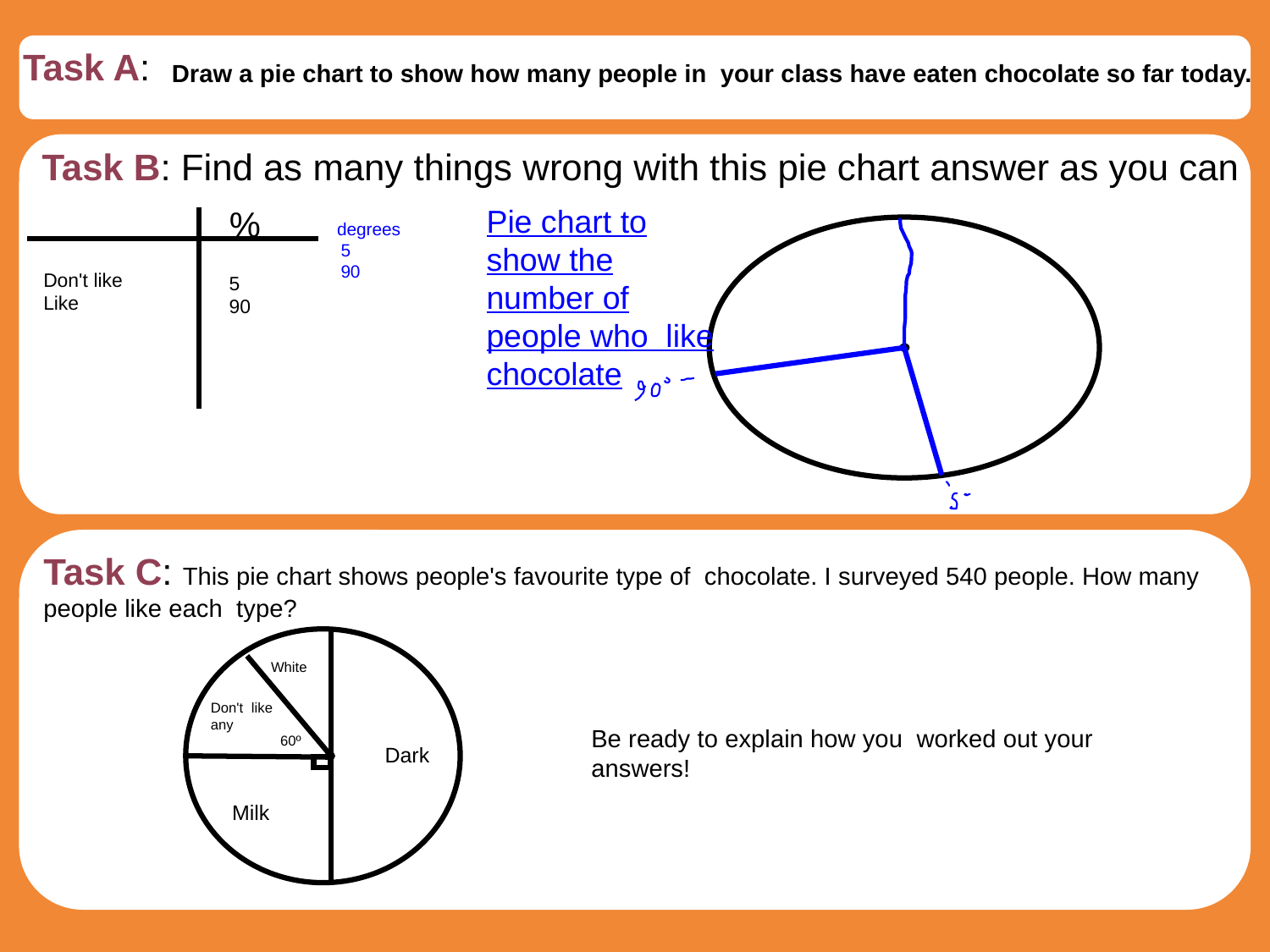

Task A:
Draw a pie chart to show how many people in  your class have eaten chocolate so far today.

Task B: Find as many things wrong with this pie chart answer as you can
Pie chart to show the number of people who  like chocolate
%
degrees
 5
 90

Don't like
Like
5
90

Task C: This pie chart shows people's favourite type of  chocolate. I surveyed 540 people. How many people like each  type?

White
Don't  like any
Be ready to explain how you  worked out your answers!
60º
Dark

Milk